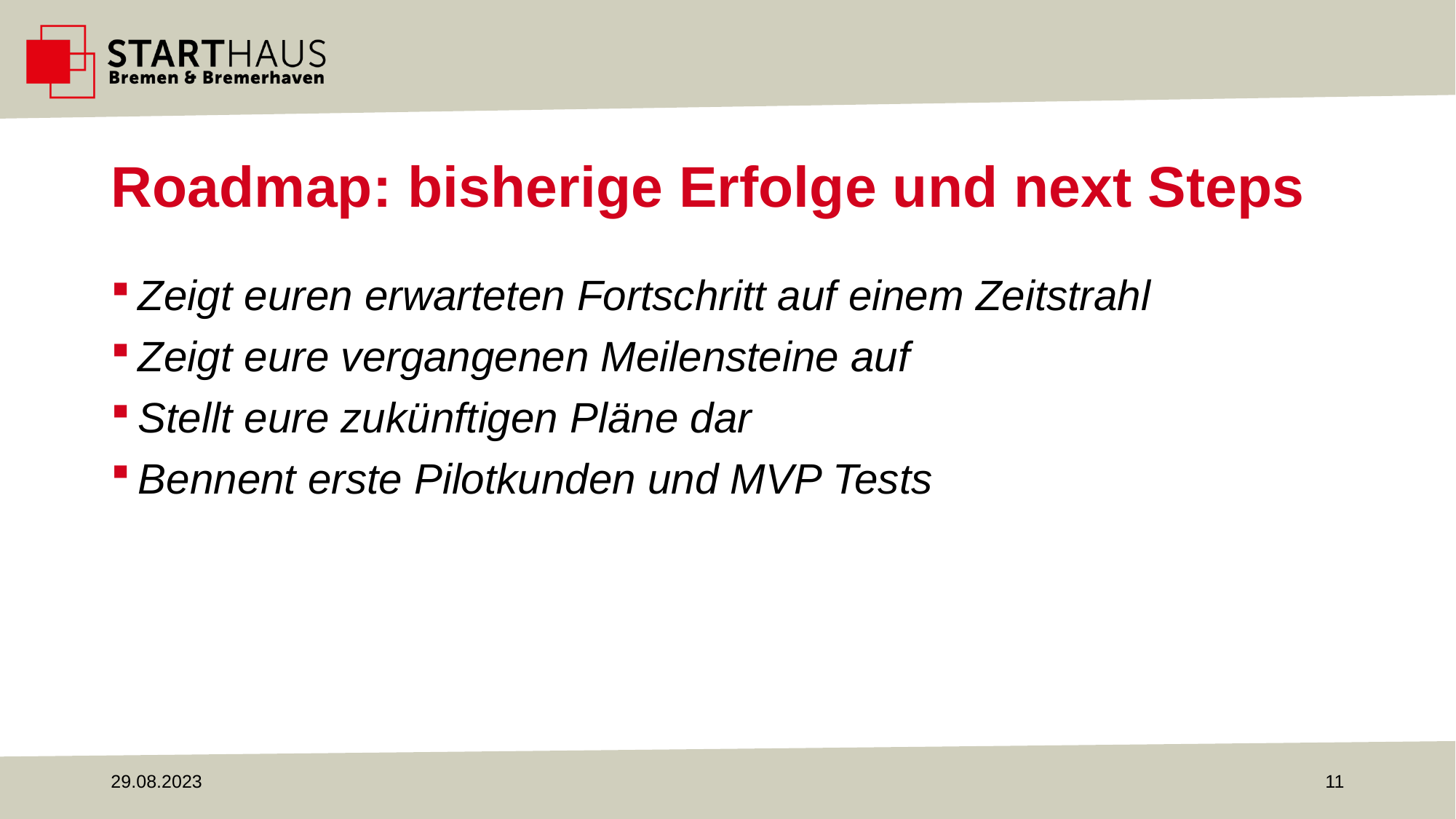

# Roadmap: bisherige Erfolge und next Steps
Zeigt euren erwarteten Fortschritt auf einem Zeitstrahl
Zeigt eure vergangenen Meilensteine auf
Stellt eure zukünftigen Pläne dar
Bennent erste Pilotkunden und MVP Tests
29.08.2023
11